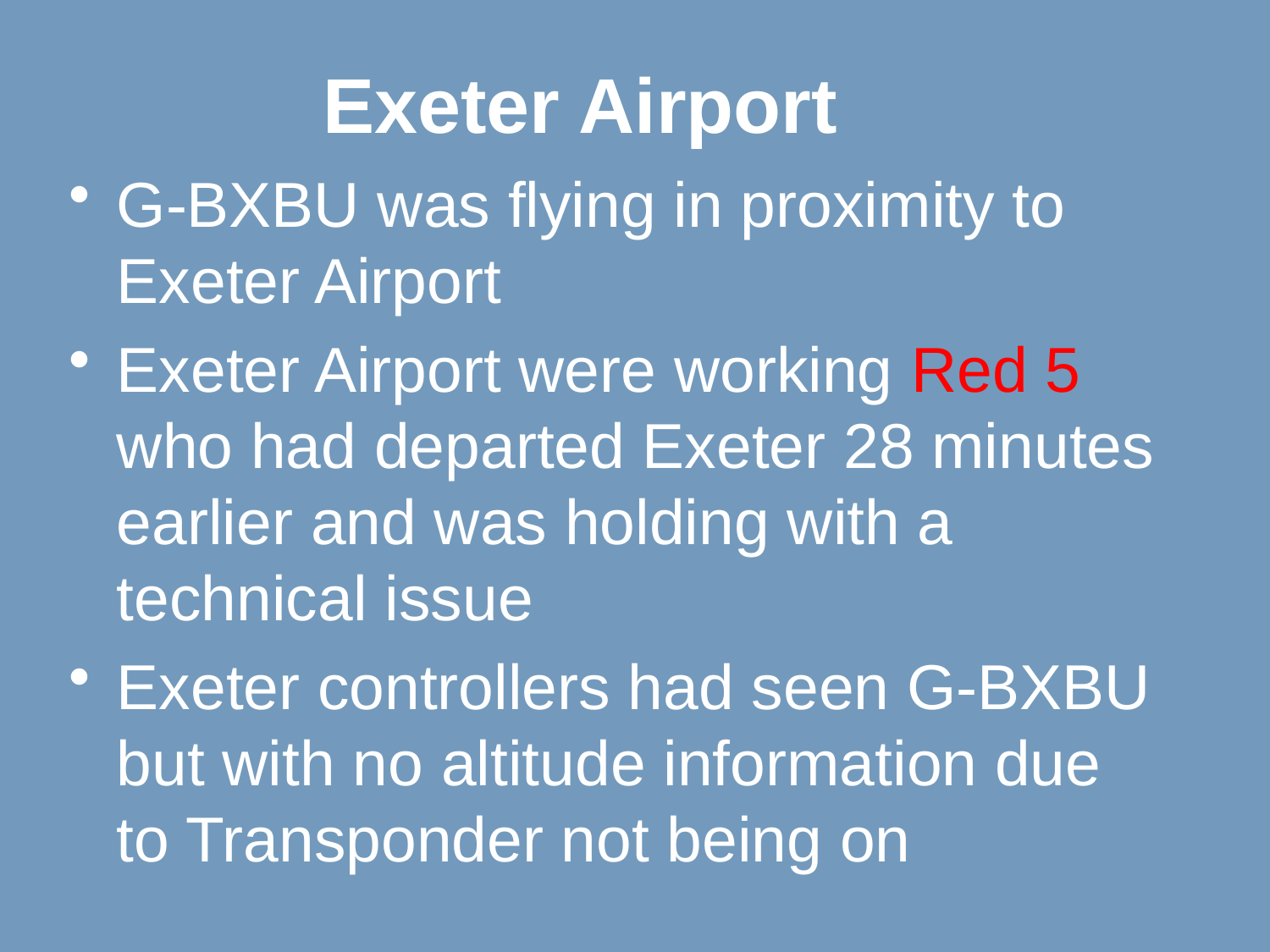

# Exeter Airport
G-BXBU was flying in proximity to Exeter Airport
Exeter Airport were working Red 5 who had departed Exeter 28 minutes earlier and was holding with a technical issue
Exeter controllers had seen G-BXBU but with no altitude information due
to Transponder not being on